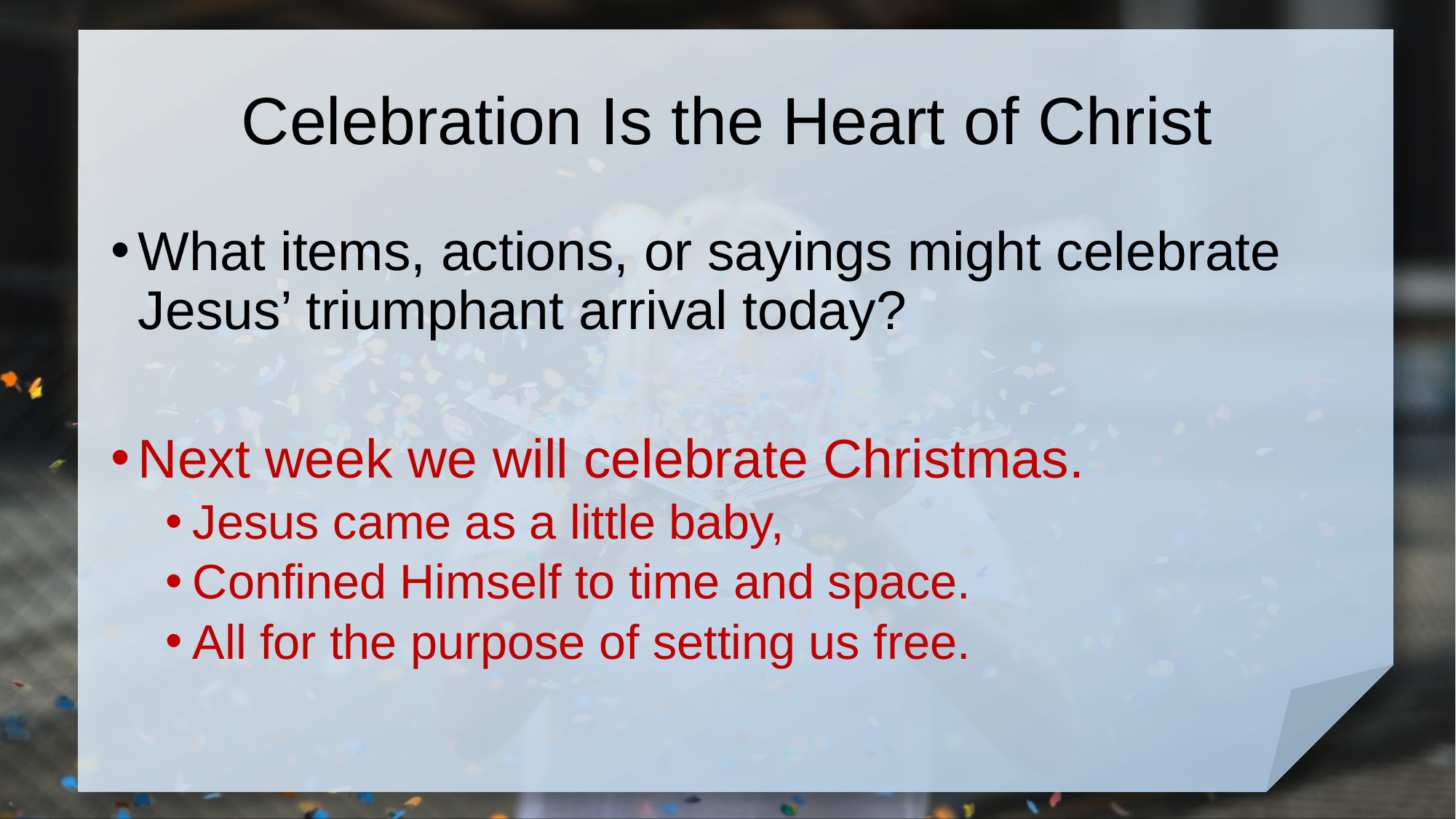

# Celebration Is the Heart of Christ
What items, actions, or sayings might celebrate Jesus’ triumphant arrival today?

Next week we will celebrate Christmas.
Jesus came as a little baby,
Confined Himself to time and space.
All for the purpose of setting us free.